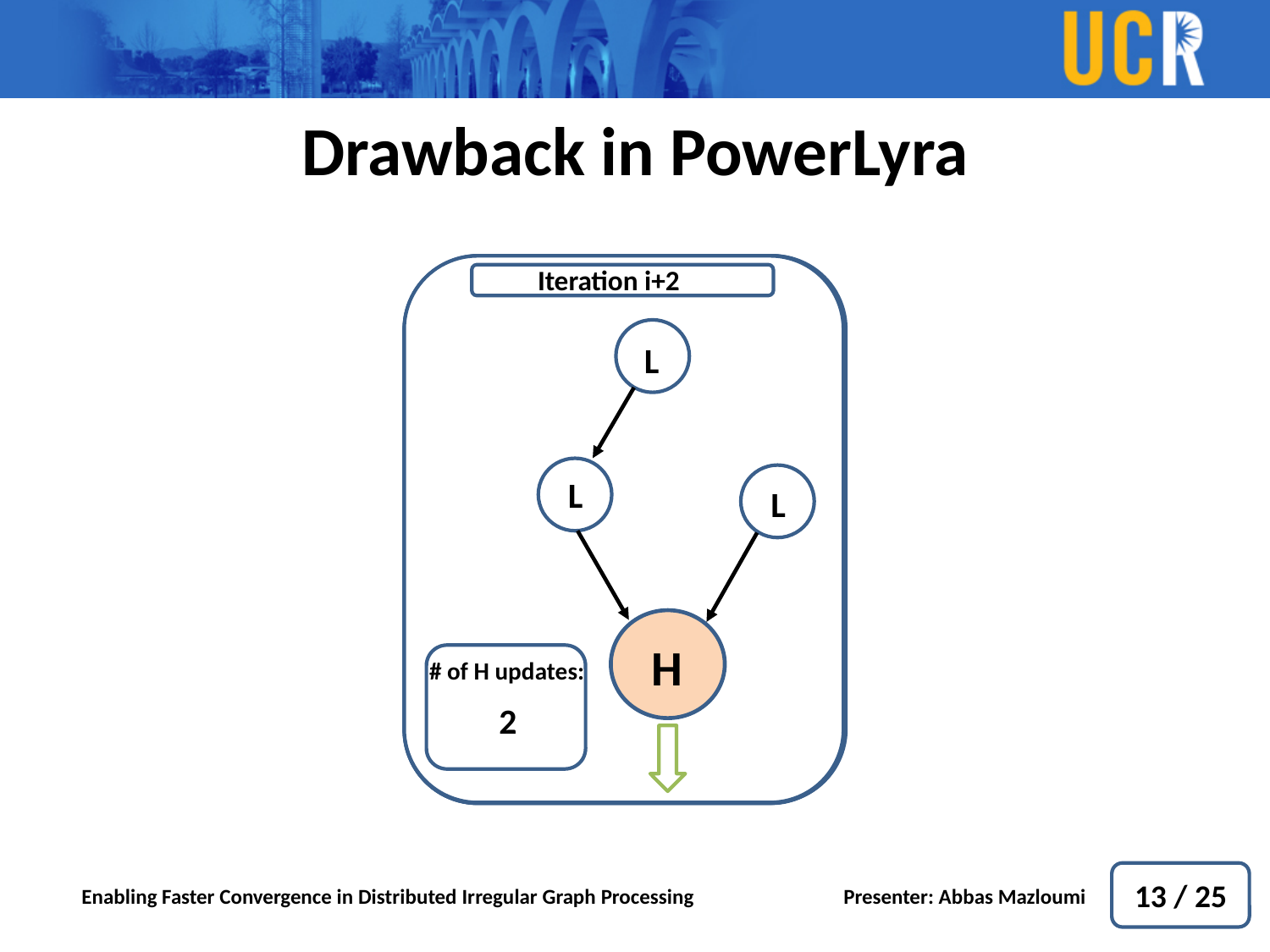

Drawback in PowerLyra
Iteration i+1

L

L

L

H

# of H updates:
1
Iteration i

L

L

L

H

# of H updates:
0
Iteration i+2

L

L

L

H

# of H updates:
2
Iteration i+2

L

L

L

H

# of H updates:
2
Iteration i+1

L

L

L

H

# of H updates:
1
Iteration i

L

L

L

H

# of H updates:
0

L

L

L

H

13 / 25
Enabling Faster Convergence in Distributed Irregular Graph Processing		Presenter: Abbas Mazloumi